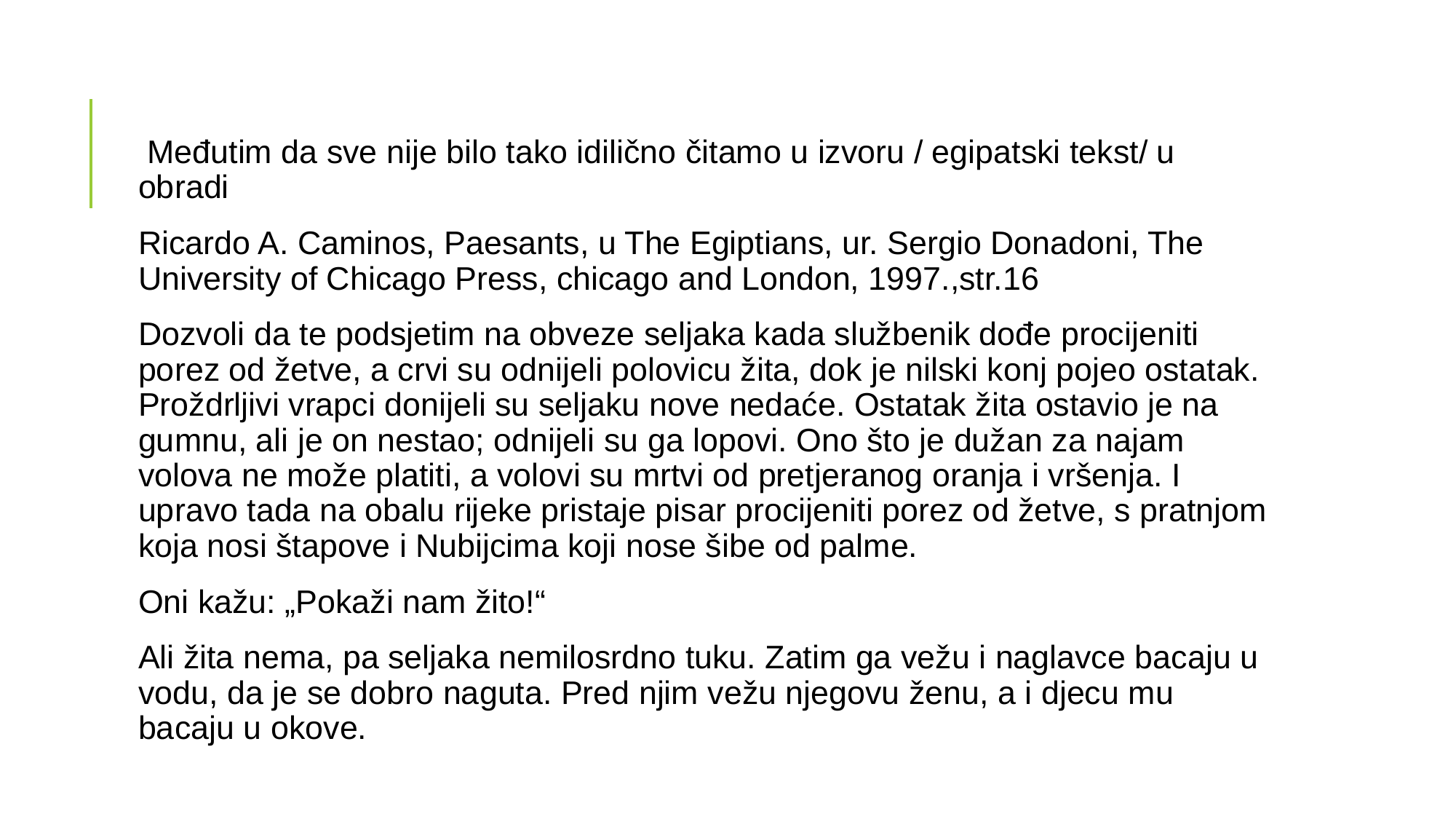

#

 Međutim da sve nije bilo tako idilično čitamo u izvoru / egipatski tekst/ u obradi
Ricardo A. Caminos, Paesants, u The Egiptians, ur. Sergio Donadoni, The University of Chicago Press, chicago and London, 1997.,str.16
Dozvoli da te podsjetim na obveze seljaka kada službenik dođe procijeniti porez od žetve, a crvi su odnijeli polovicu žita, dok je nilski konj pojeo ostatak. Proždrljivi vrapci donijeli su seljaku nove nedaće. Ostatak žita ostavio je na gumnu, ali je on nestao; odnijeli su ga lopovi. Ono što je dužan za najam volova ne može platiti, a volovi su mrtvi od pretjeranog oranja i vršenja. I upravo tada na obalu rijeke pristaje pisar procijeniti porez od žetve, s pratnjom koja nosi štapove i Nubijcima koji nose šibe od palme.
Oni kažu: „Pokaži nam žito!“
Ali žita nema, pa seljaka nemilosrdno tuku. Zatim ga vežu i naglavce bacaju u vodu, da je se dobro naguta. Pred njim vežu njegovu ženu, a i djecu mu bacaju u okove.